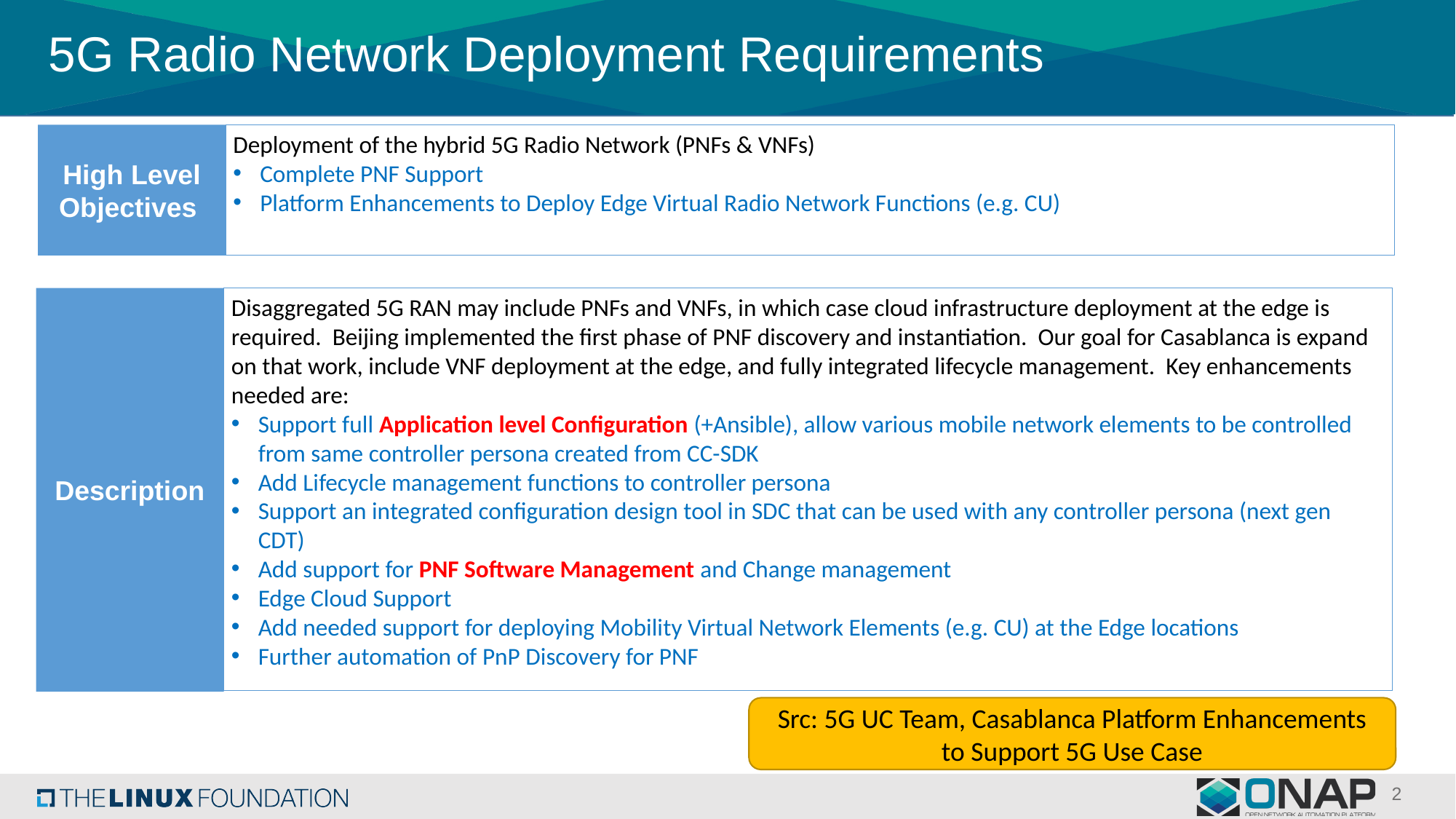

# 5G Radio Network Deployment Requirements
Deployment of the hybrid 5G Radio Network (PNFs & VNFs)
Complete PNF Support
Platform Enhancements to Deploy Edge Virtual Radio Network Functions (e.g. CU)
High Level Objectives

Disaggregated 5G RAN may include PNFs and VNFs, in which case cloud infrastructure deployment at the edge is required.  Beijing implemented the first phase of PNF discovery and instantiation.  Our goal for Casablanca is expand on that work, include VNF deployment at the edge, and fully integrated lifecycle management.  Key enhancements needed are:
Support full Application level Configuration (+Ansible), allow various mobile network elements to be controlled from same controller persona created from CC-SDK
Add Lifecycle management functions to controller persona
Support an integrated configuration design tool in SDC that can be used with any controller persona (next gen CDT)
Add support for PNF Software Management and Change management
Edge Cloud Support
Add needed support for deploying Mobility Virtual Network Elements (e.g. CU) at the Edge locations
Further automation of PnP Discovery for PNF
Description

Src: 5G UC Team, Casablanca Platform Enhancements to Support 5G Use Case
2